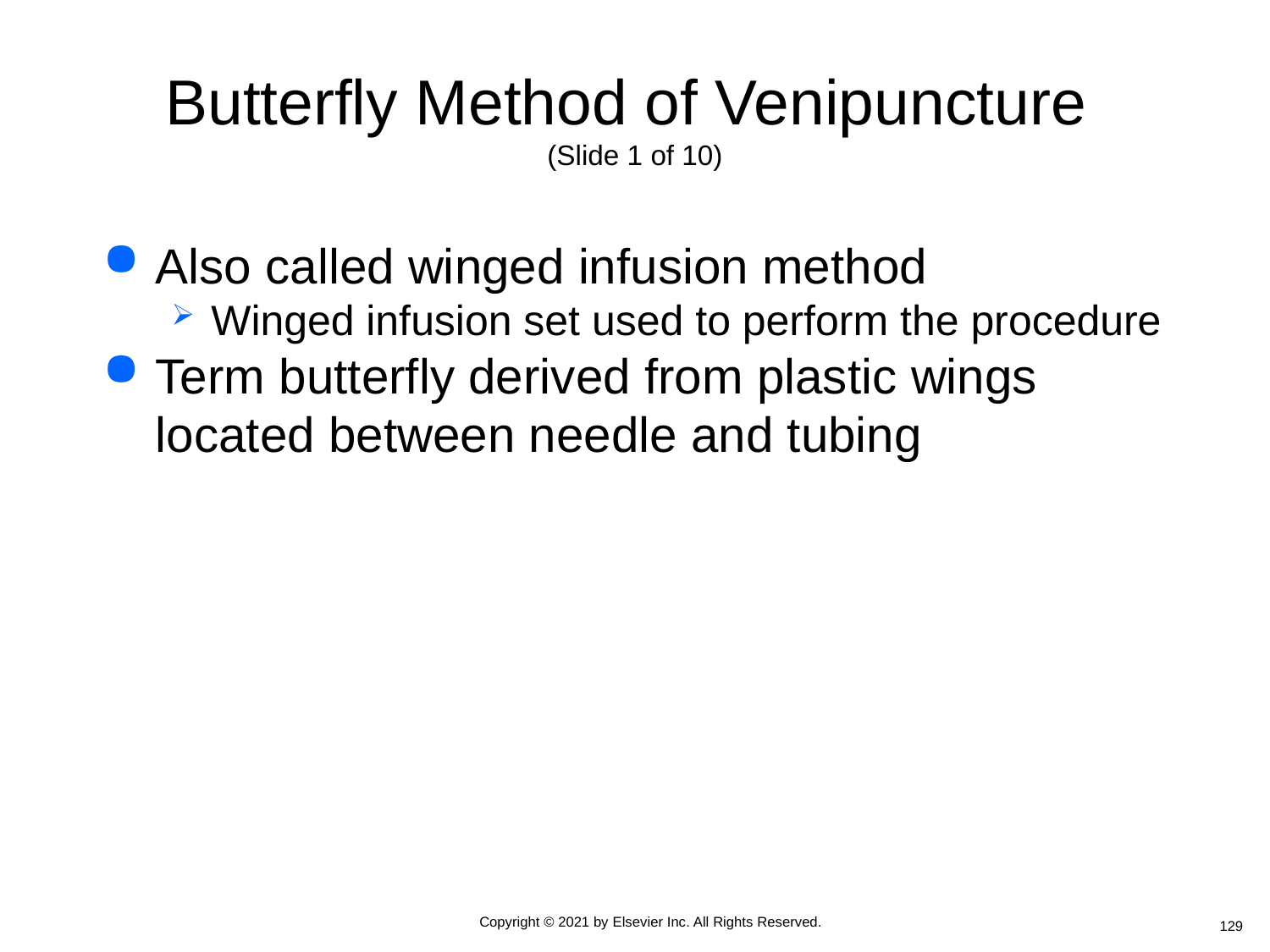

# Butterfly Method of Venipuncture (Slide 1 of 10)
Also called winged infusion method
Winged infusion set used to perform the procedure
Term butterfly derived from plastic wings located between needle and tubing

129